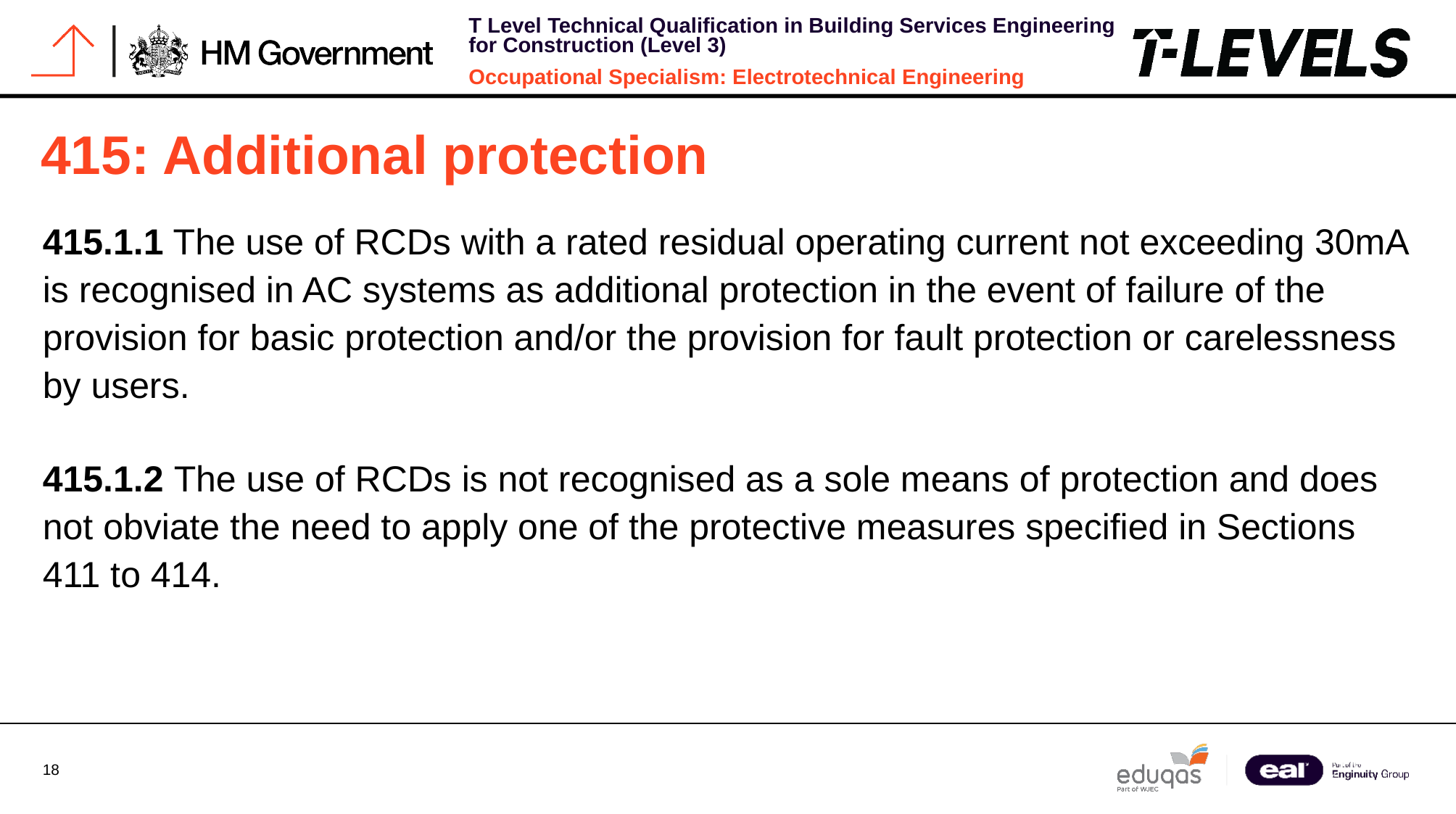

# 415: Additional protection
415.1.1 The use of RCDs with a rated residual operating current not exceeding 30mA is recognised in AC systems as additional protection in the event of failure of the provision for basic protection and/or the provision for fault protection or carelessness by users.
415.1.2 The use of RCDs is not recognised as a sole means of protection and does not obviate the need to apply one of the protective measures specified in Sections 411 to 414.